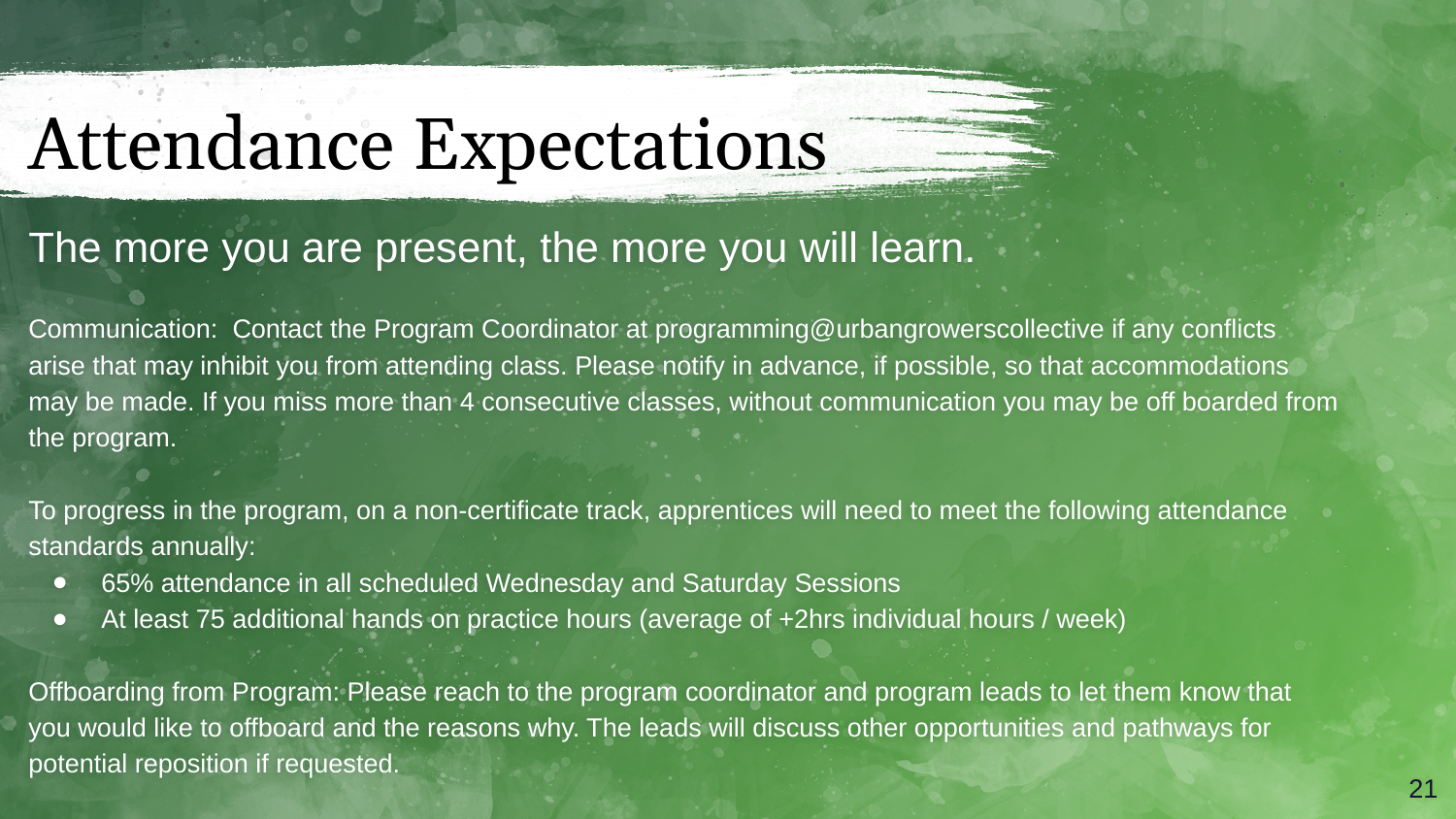

# Attendance Expectations
The more you are present, the more you will learn.

Communication:  Contact the Program Coordinator at programming@urbangrowerscollective if any conflicts arise that may inhibit you from attending class. Please notify in advance, if possible, so that accommodations may be made. If you miss more than 4 consecutive classes, without communication you may be off boarded from the program.

To progress in the program, on a non-certificate track, apprentices will need to meet the following attendance standards annually:
65% attendance in all scheduled Wednesday and Saturday Sessions
At least 75 additional hands on practice hours (average of +2hrs individual hours / week)

Offboarding from Program: Please reach to the program coordinator and program leads to let them know that you would like to offboard and the reasons why. The leads will discuss other opportunities and pathways for potential reposition if requested.

21